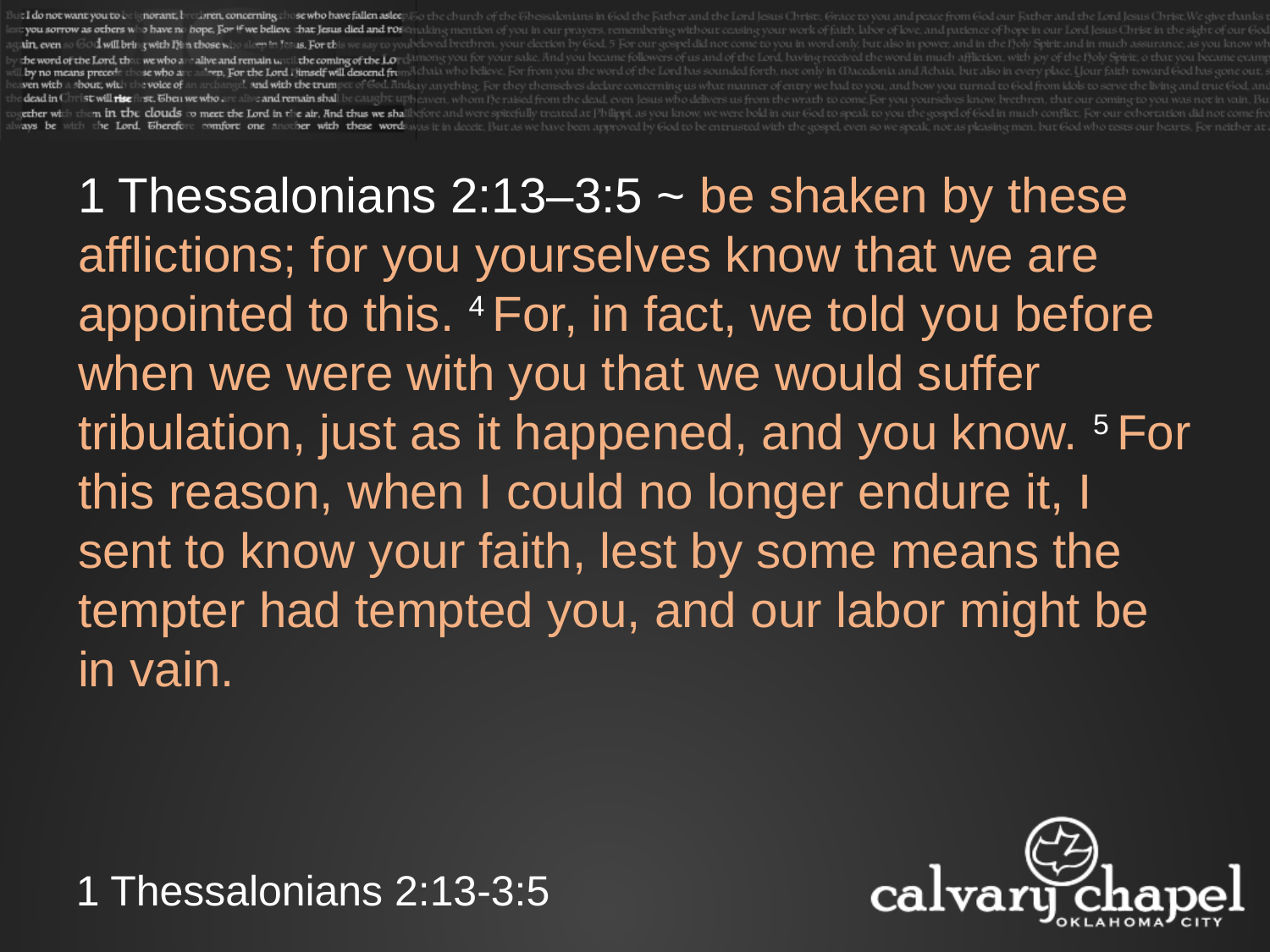

1 Thessalonians 2:13–3:5 ~ be shaken by these afflictions; for you yourselves know that we are appointed to this. 4 For, in fact, we told you before when we were with you that we would suffer tribulation, just as it happened, and you know. 5 For this reason, when I could no longer endure it, I sent to know your faith, lest by some means the tempter had tempted you, and our labor might be in vain.
1 Thessalonians 2:13-3:5